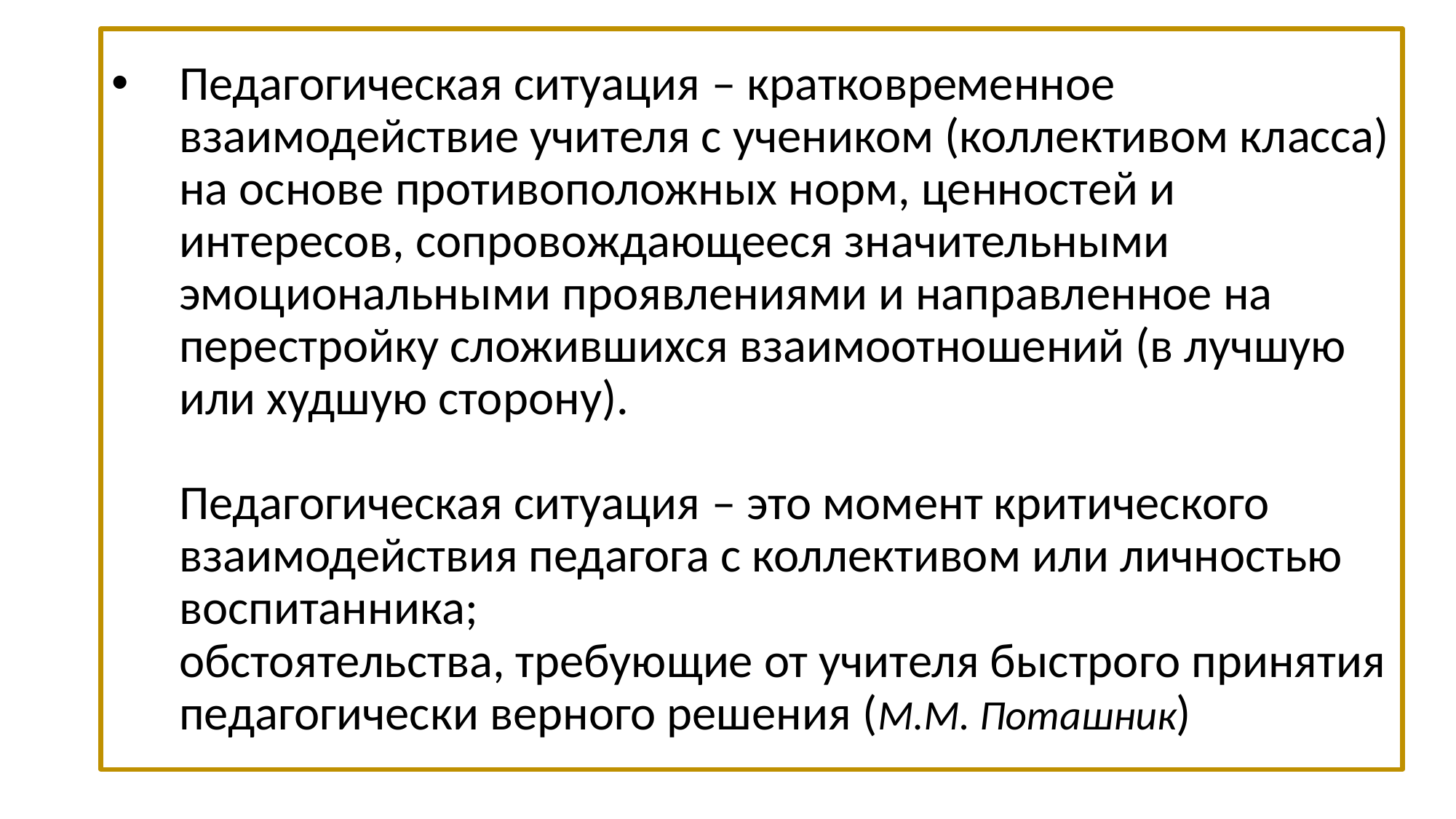

# Педагогическая ситуация – кратковременное взаимодействие учителя с учеником (коллективом класса) на основе противоположных норм, ценностей и интересов, сопровождающееся значительными эмоциональными проявлениями и направленное на перестройку сложившихся взаимоотношений (в лучшую или худшую сторону). Педагогическая ситуация – это момент критического взаимодействия педагога с коллективом или личностью воспитанника; обстоятельства, требующие от учителя быстрого принятия педагогически верного решения (М.М. Поташник)